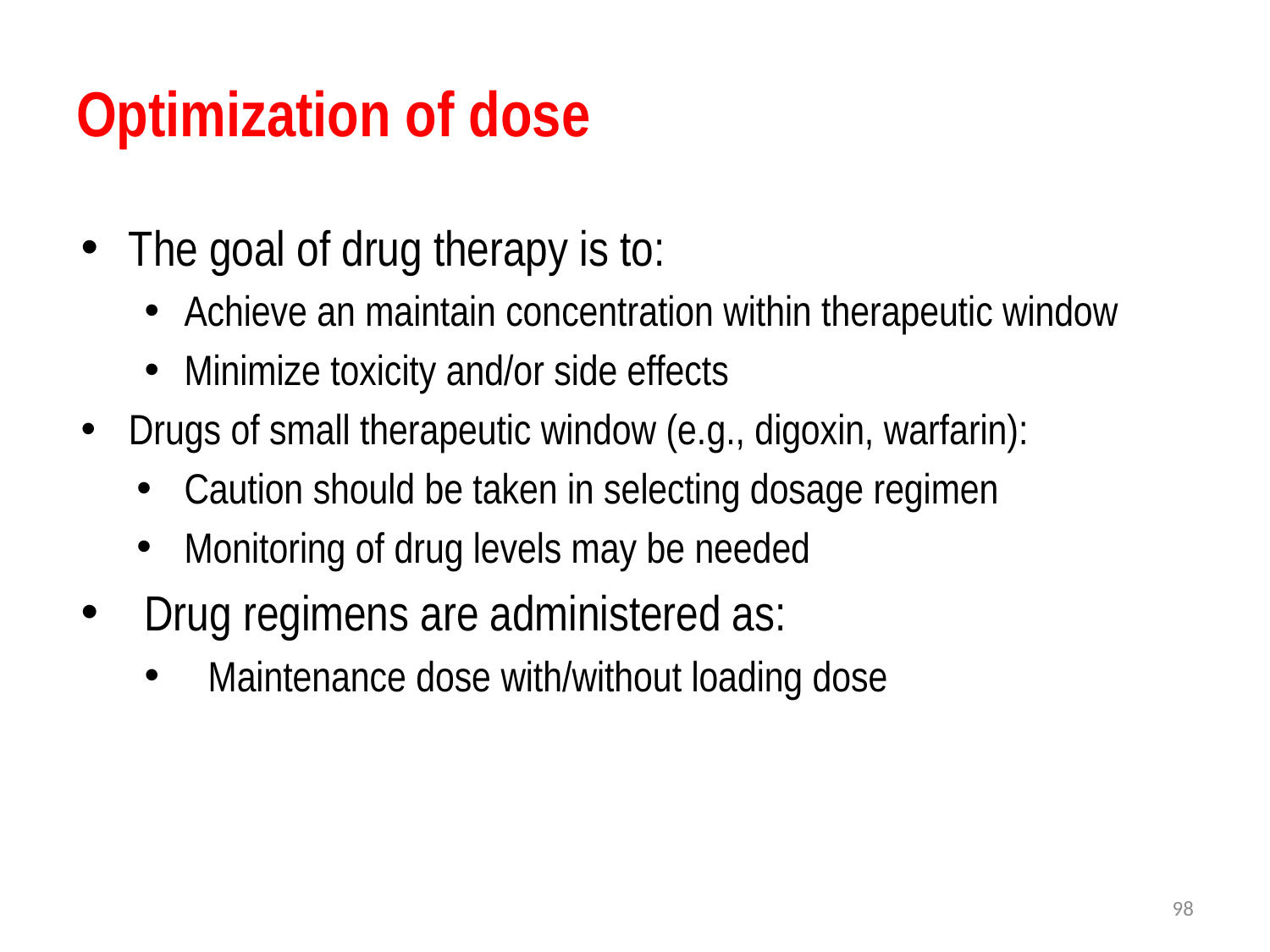

# Optimization of dose
The goal of drug therapy is to:
Achieve an maintain concentration within therapeutic window
Minimize toxicity and/or side effects
Drugs of small therapeutic window (e.g., digoxin, warfarin):
Caution should be taken in selecting dosage regimen
Monitoring of drug levels may be needed
Drug regimens are administered as:
Maintenance dose with/without loading dose

98